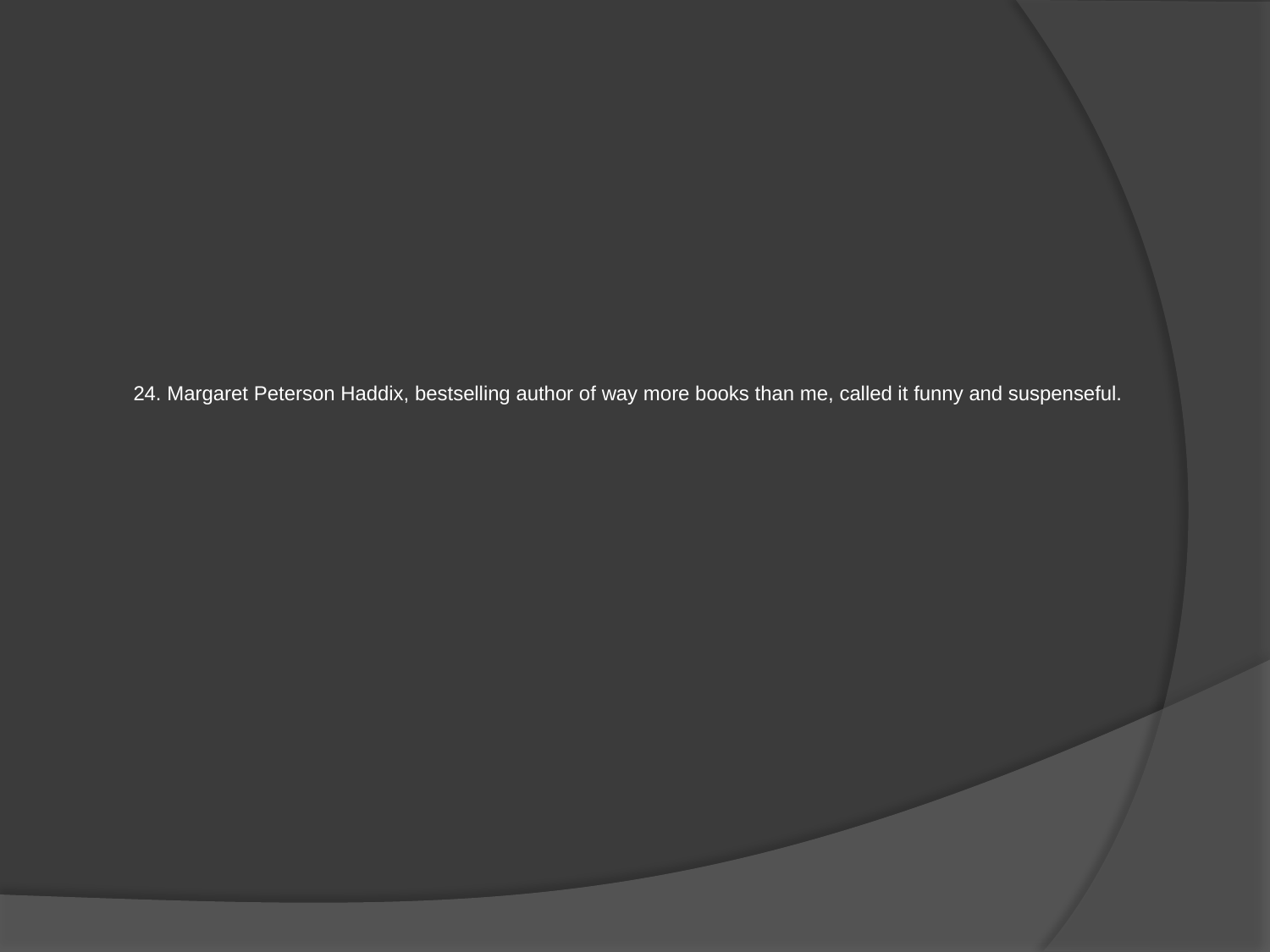

# 24. Margaret Peterson Haddix, bestselling author of way more books than me, called it funny and suspenseful.